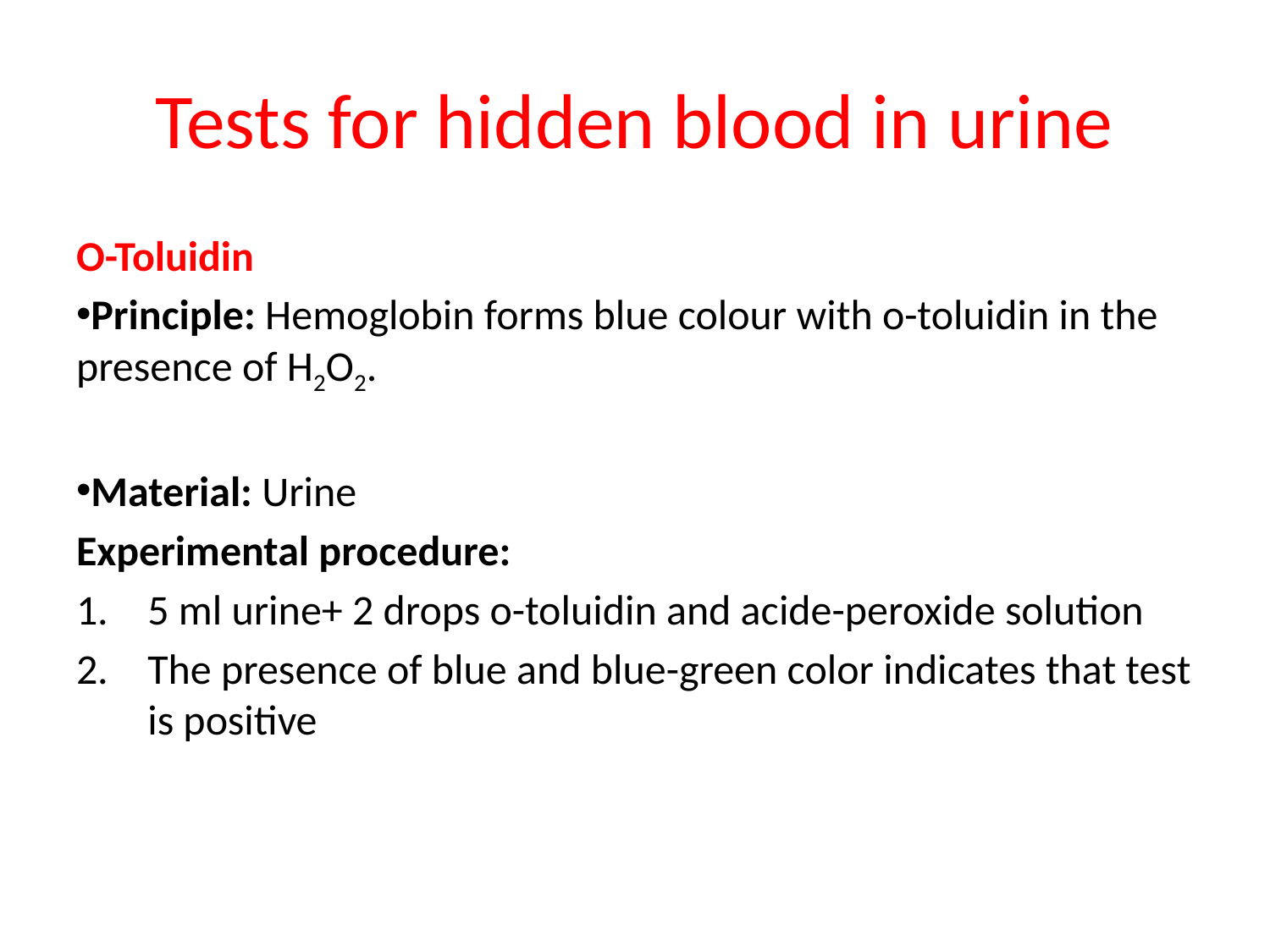

# Tests for hidden blood in urine
O-Toluidin
Principle: Hemoglobin forms blue colour with o-toluidin in the presence of H2O2.

Material: Urine
Experimental procedure:
5 ml urine+ 2 drops o-toluidin and acide-peroxide solution
The presence of blue and blue-green color indicates that test is positive